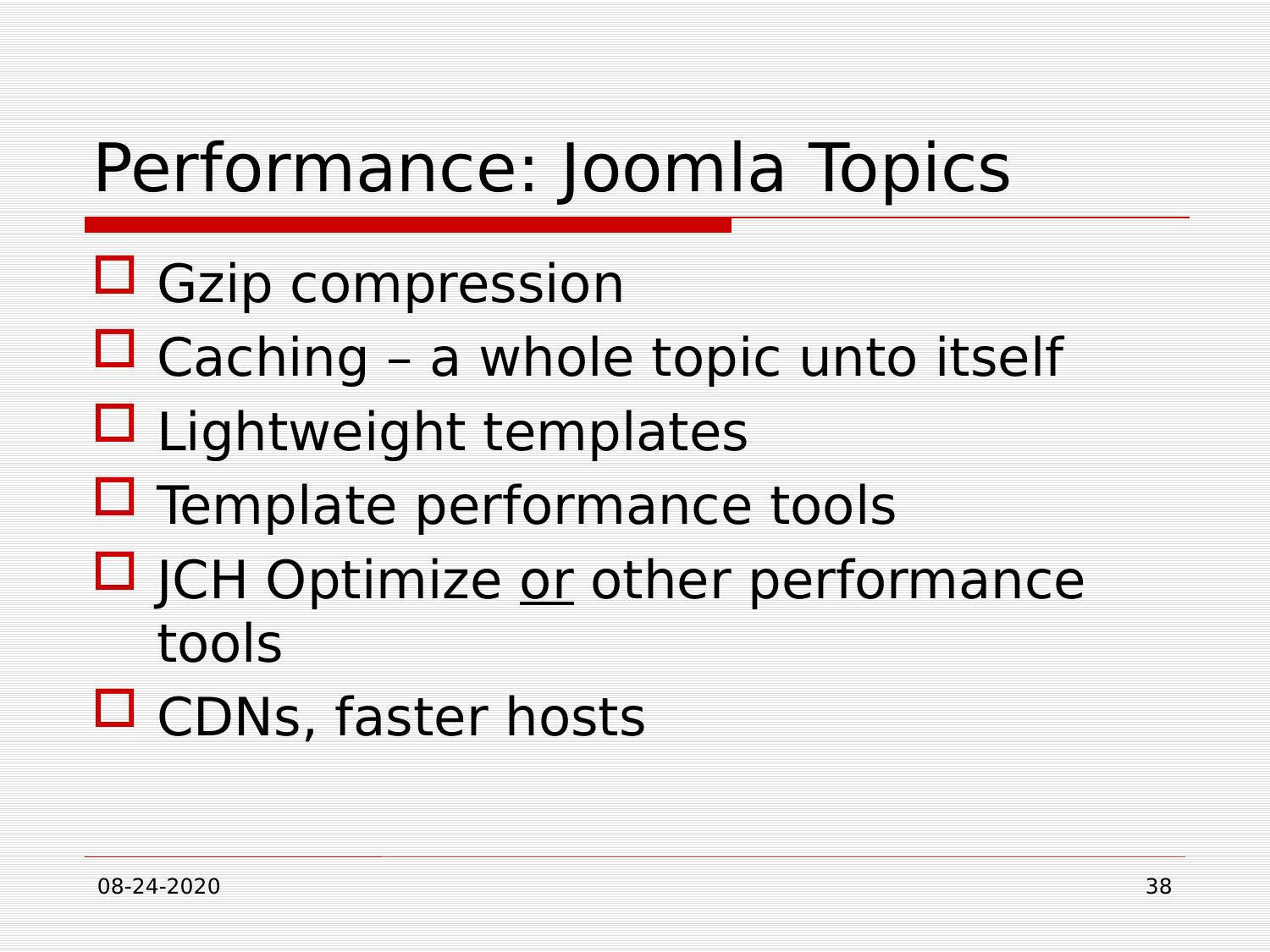

# Performance: Joomla Topics
Gzip compression
Caching – a whole topic unto itself
Lightweight templates
Template performance tools
JCH Optimize or other performance tools
CDNs, faster hosts

08-24-2020
38